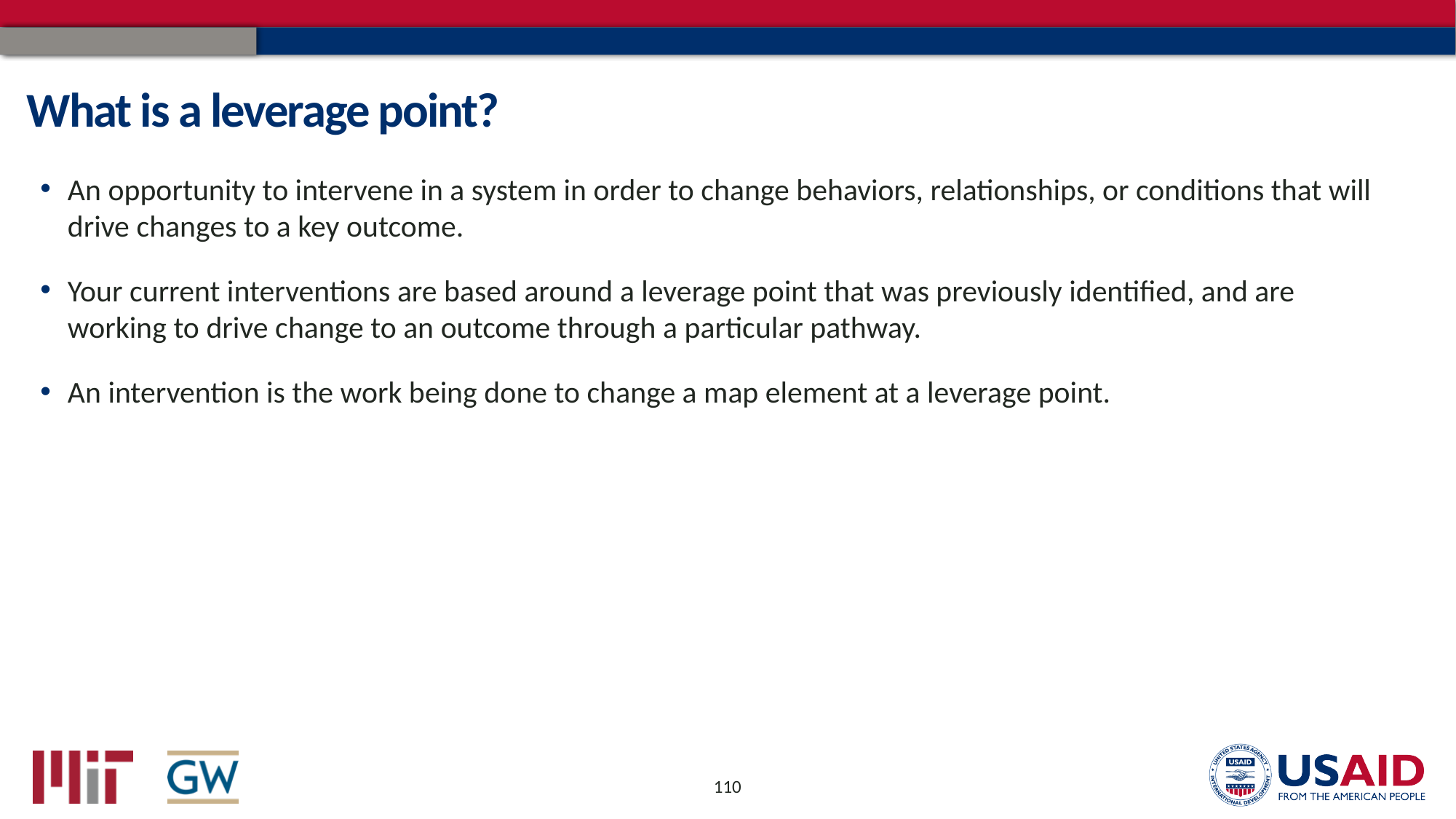

# What is a leverage point?
An opportunity to intervene in a system in order to change behaviors, relationships, or conditions that will drive changes to a key outcome.
Your current interventions are based around a leverage point that was previously identified, and are working to drive change to an outcome through a particular pathway.
An intervention is the work being done to change a map element at a leverage point.
110